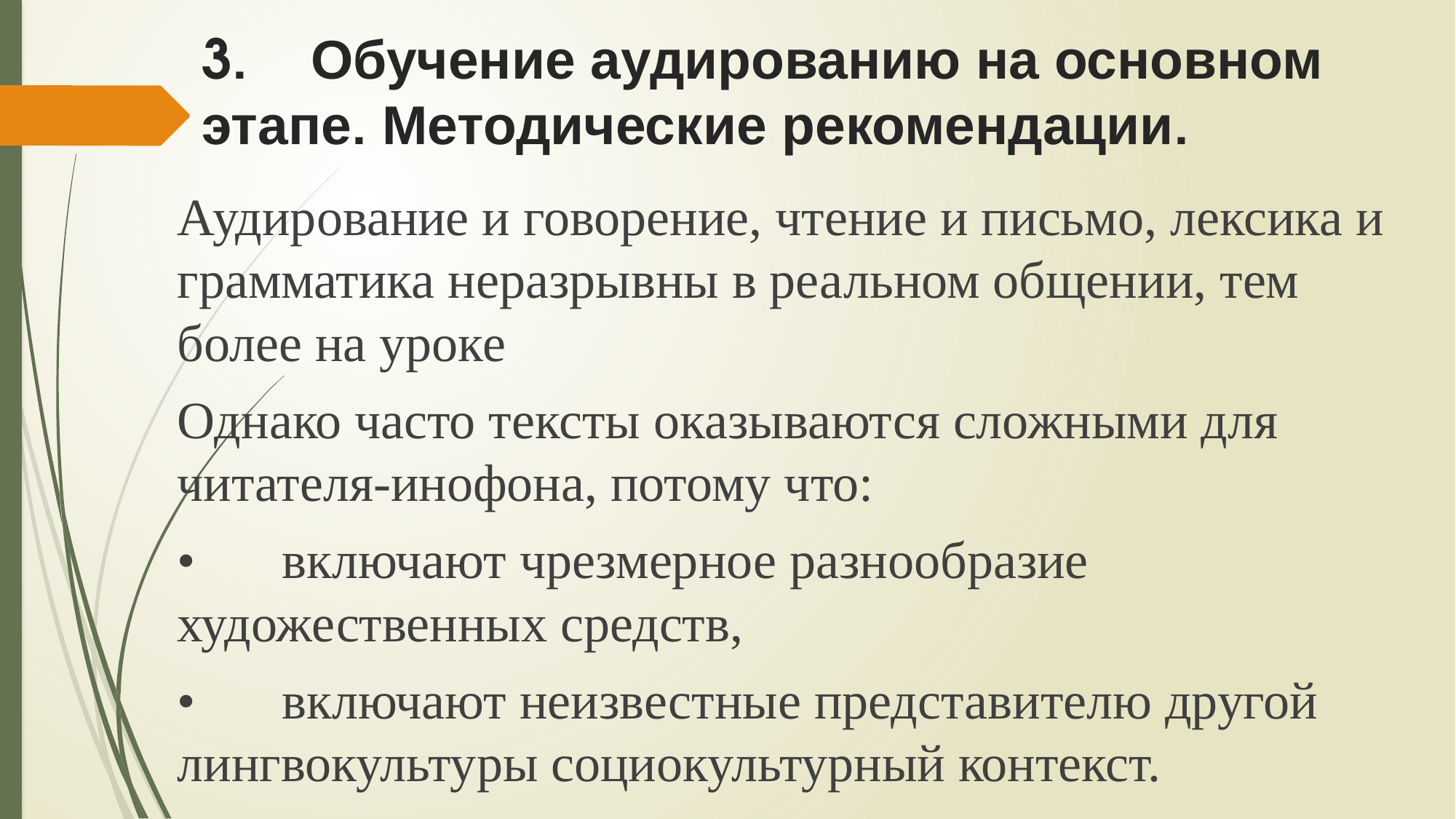

# 3.	Обучение аудированию на основном этапе. Методические рекомендации.
Аудирование и говорение, чтение и письмо, лексика и грамматика неразрывны в реальном общении, тем более на уроке
Однако часто тексты оказываются сложными для читателя-инофона, потому что:
•	включают чрезмерное разнообразие  художественных средств,
•	включают неизвестные представителю другой лингвокультуры социокультурный контекст.